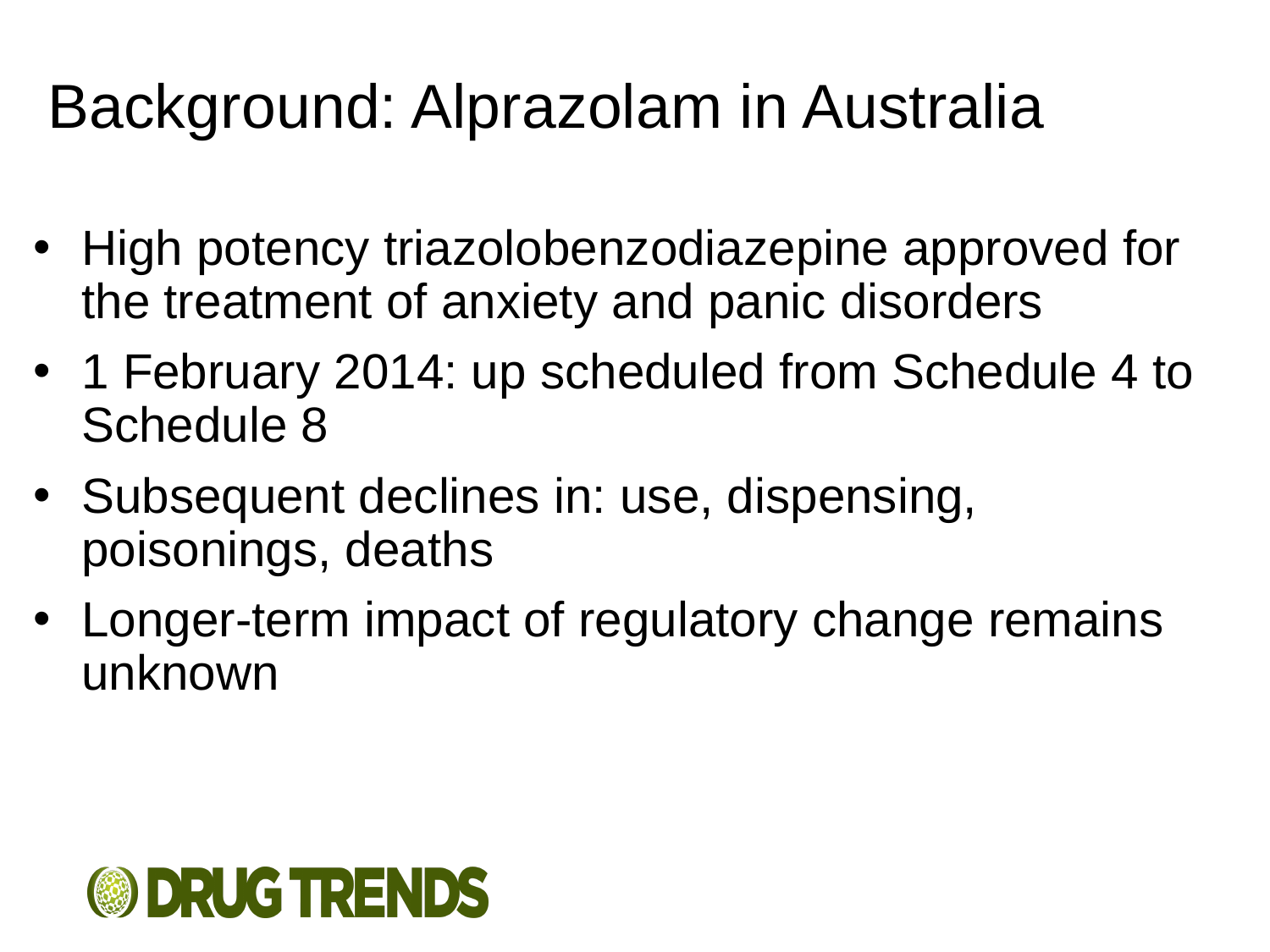

# Background: Alprazolam in Australia
High potency triazolobenzodiazepine approved for the treatment of anxiety and panic disorders
1 February 2014: up scheduled from Schedule 4 to Schedule 8
Subsequent declines in: use, dispensing, poisonings, deaths
Longer-term impact of regulatory change remains unknown